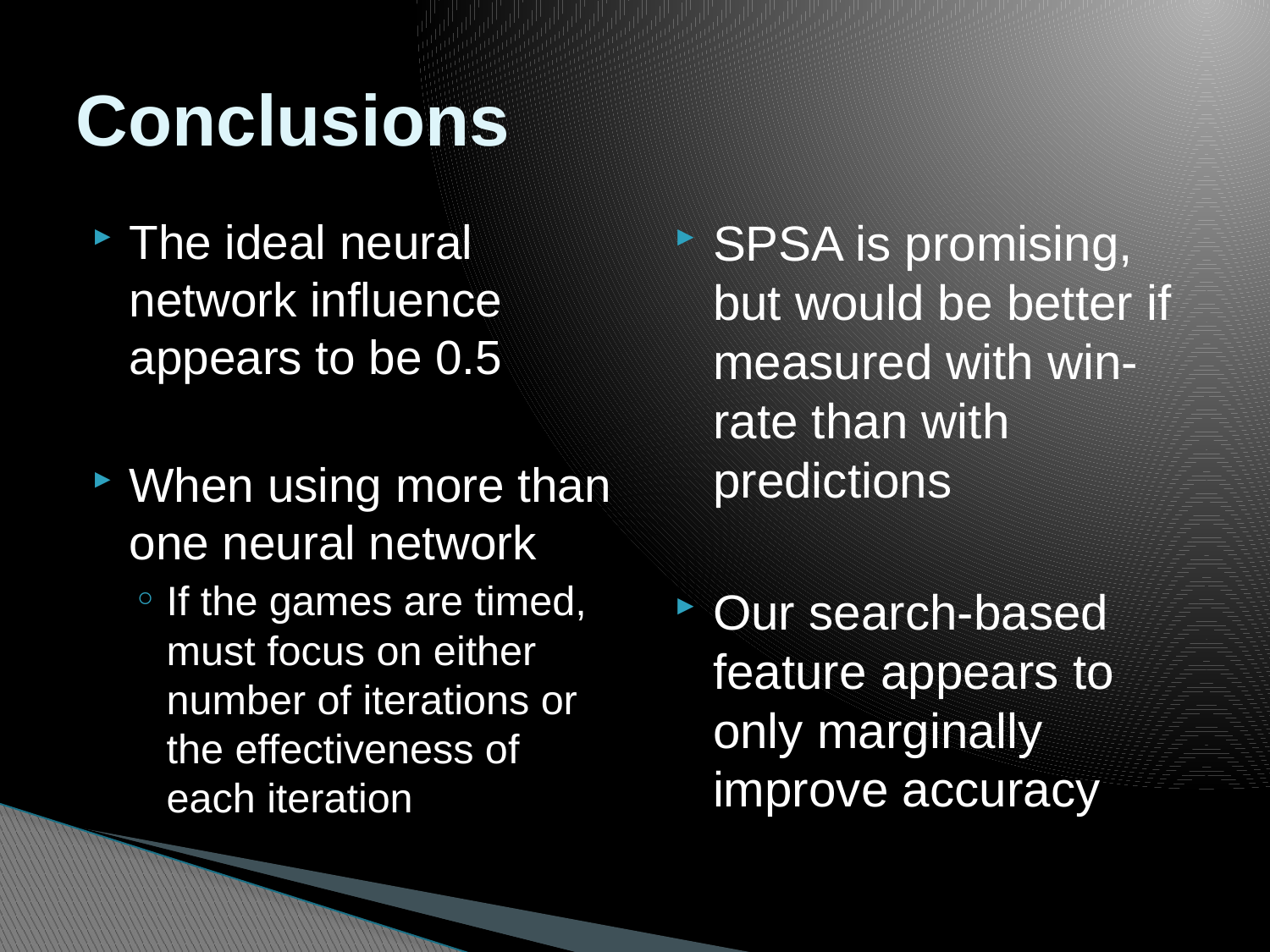

# Conclusions
The ideal neural network influence appears to be 0.5

When using more than one neural network
If the games are timed, must focus on either number of iterations or the effectiveness of each iteration
SPSA is promising, but would be better if measured with win-rate than with predictions

Our search-based feature appears to only marginally improve accuracy